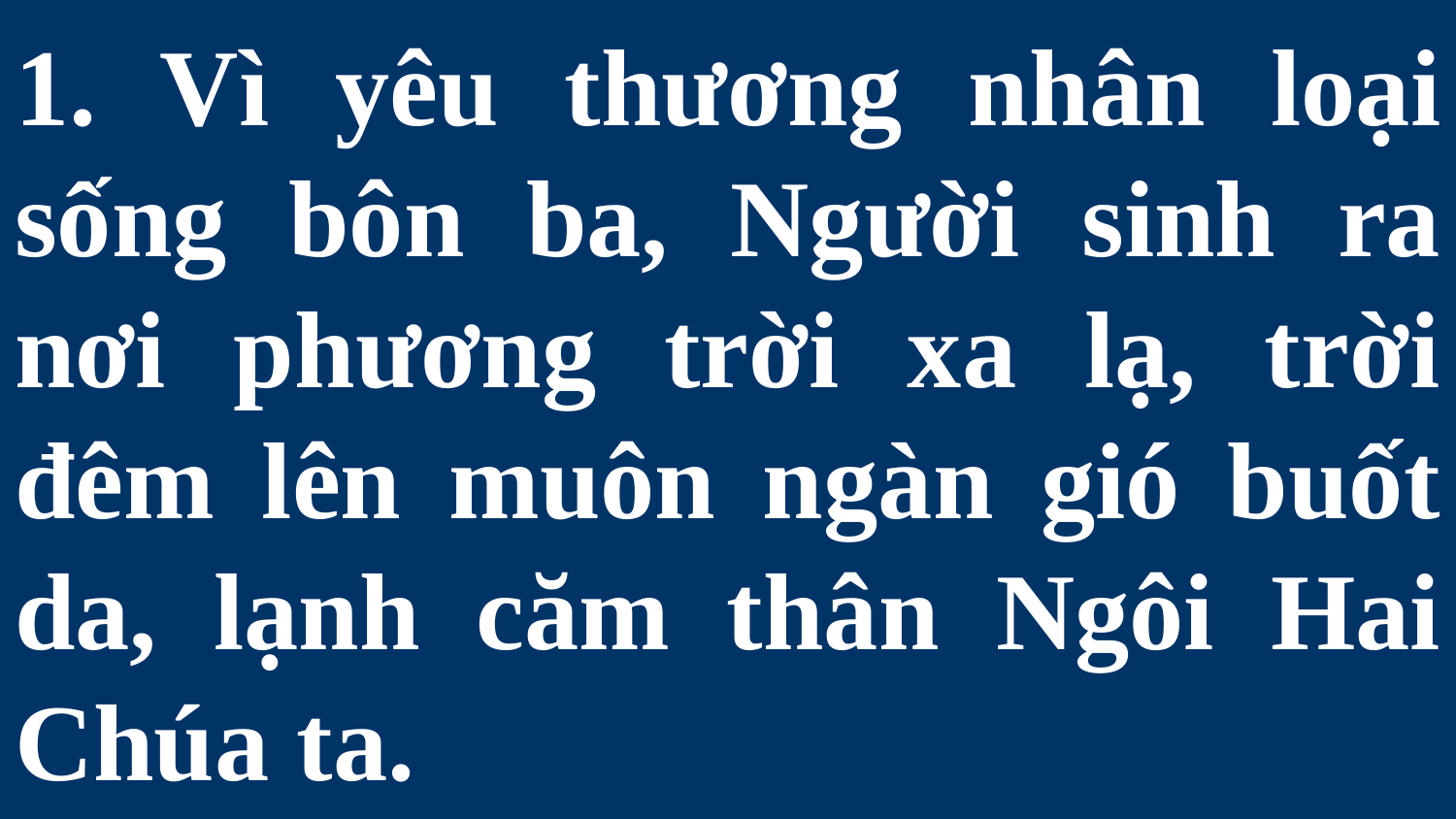

# 1. Vì yêu thương nhân loại sống bôn ba, Người sinh ra nơi phương trời xa lạ, trời đêm lên muôn ngàn gió buốt da, lạnh căm thân Ngôi Hai Chúa ta.